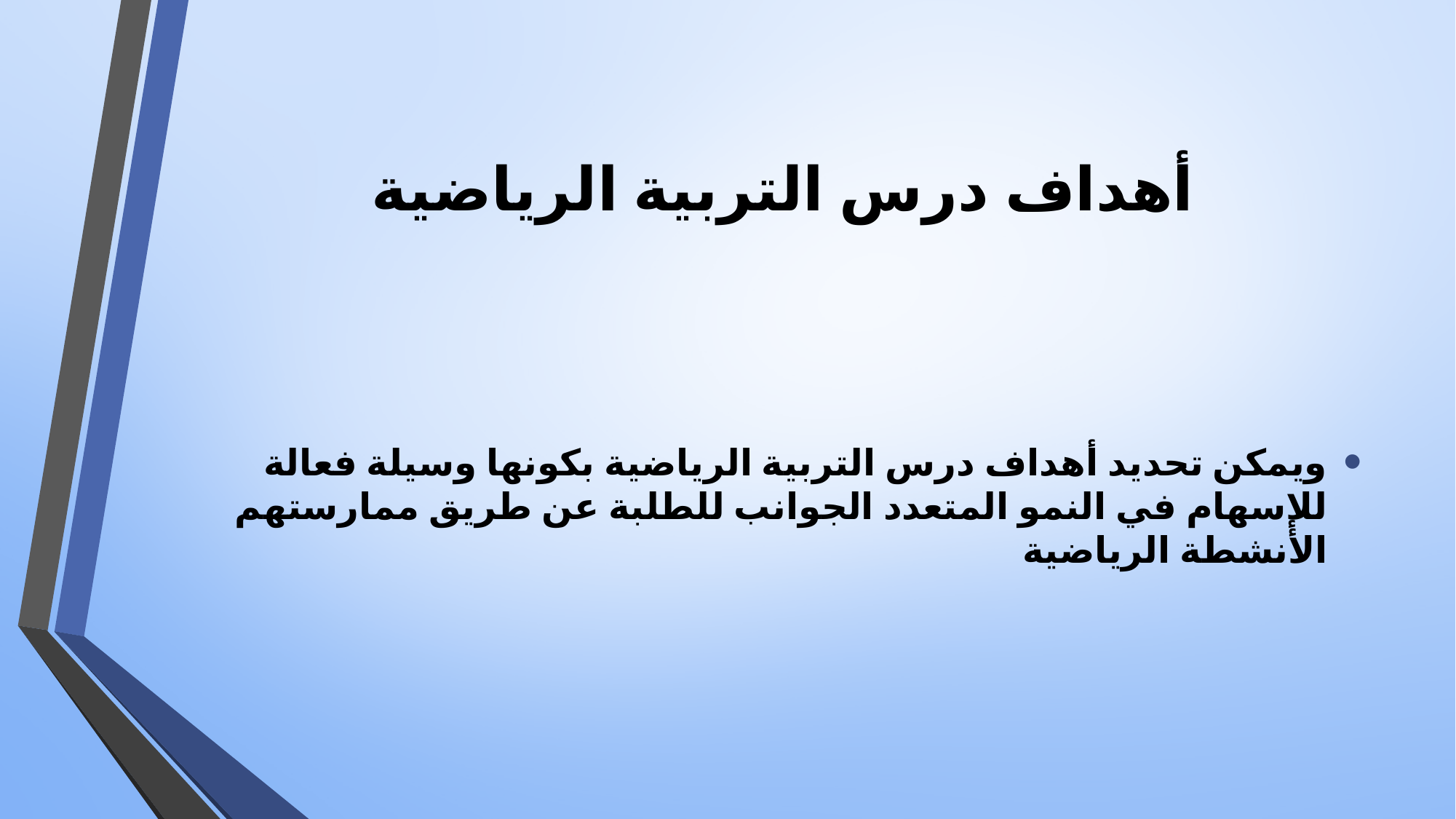

# أهداف درس التربية الرياضية
ويمكن تحديد أهداف درس التربية الرياضية بكونها وسيلة فعالة للإسهام في النمو المتعدد الجوانب للطلبة عن طريق ممارستهم الأنشطة الرياضية